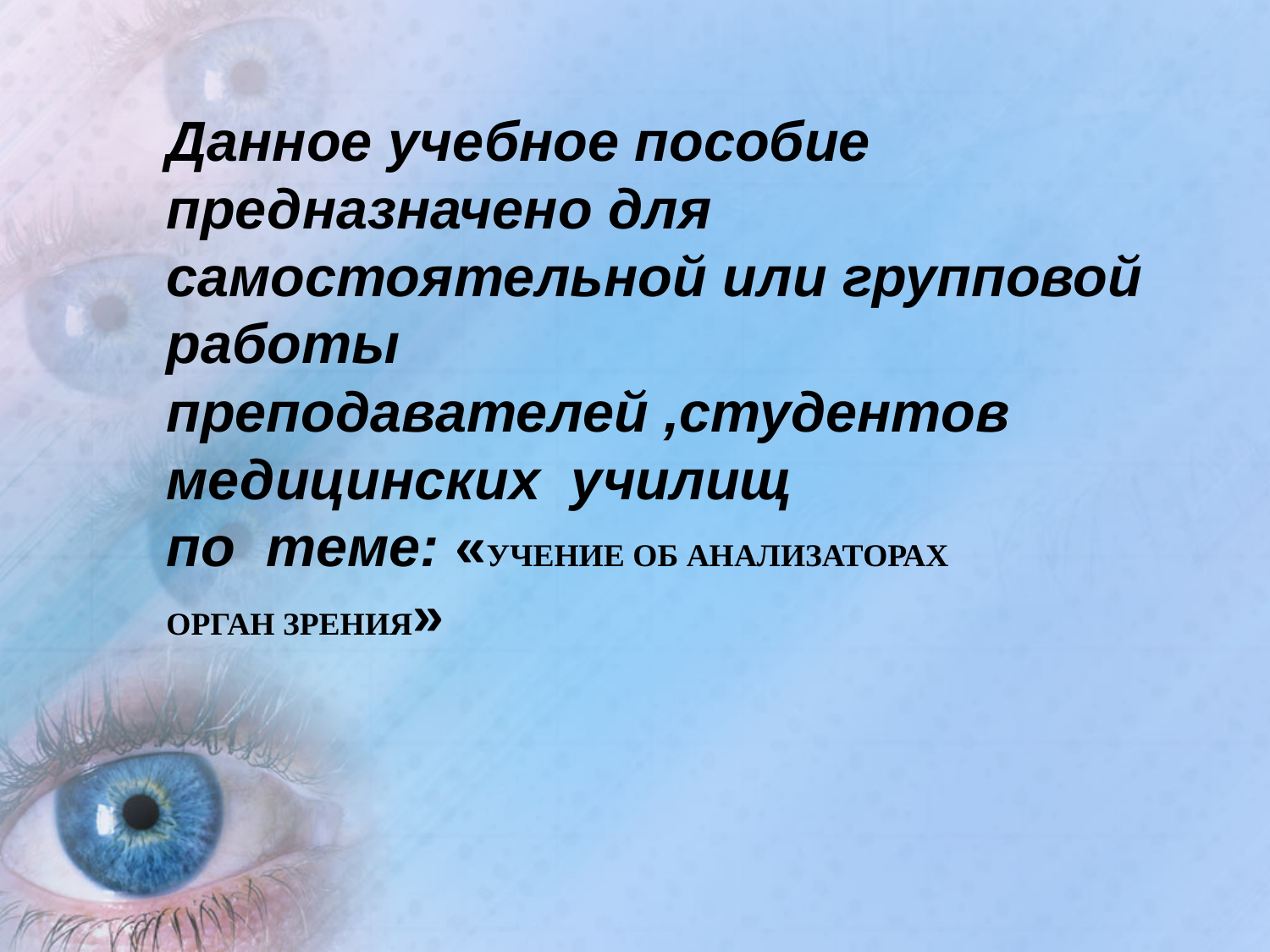

# Данное учебное пособие предназначено для самостоятельной или групповой работы преподавателей ,студентов медицинских  училищ по  теме: «УЧЕНИЕ ОБ АНАЛИЗАТОРАХ ОРГАН ЗРЕНИЯ»